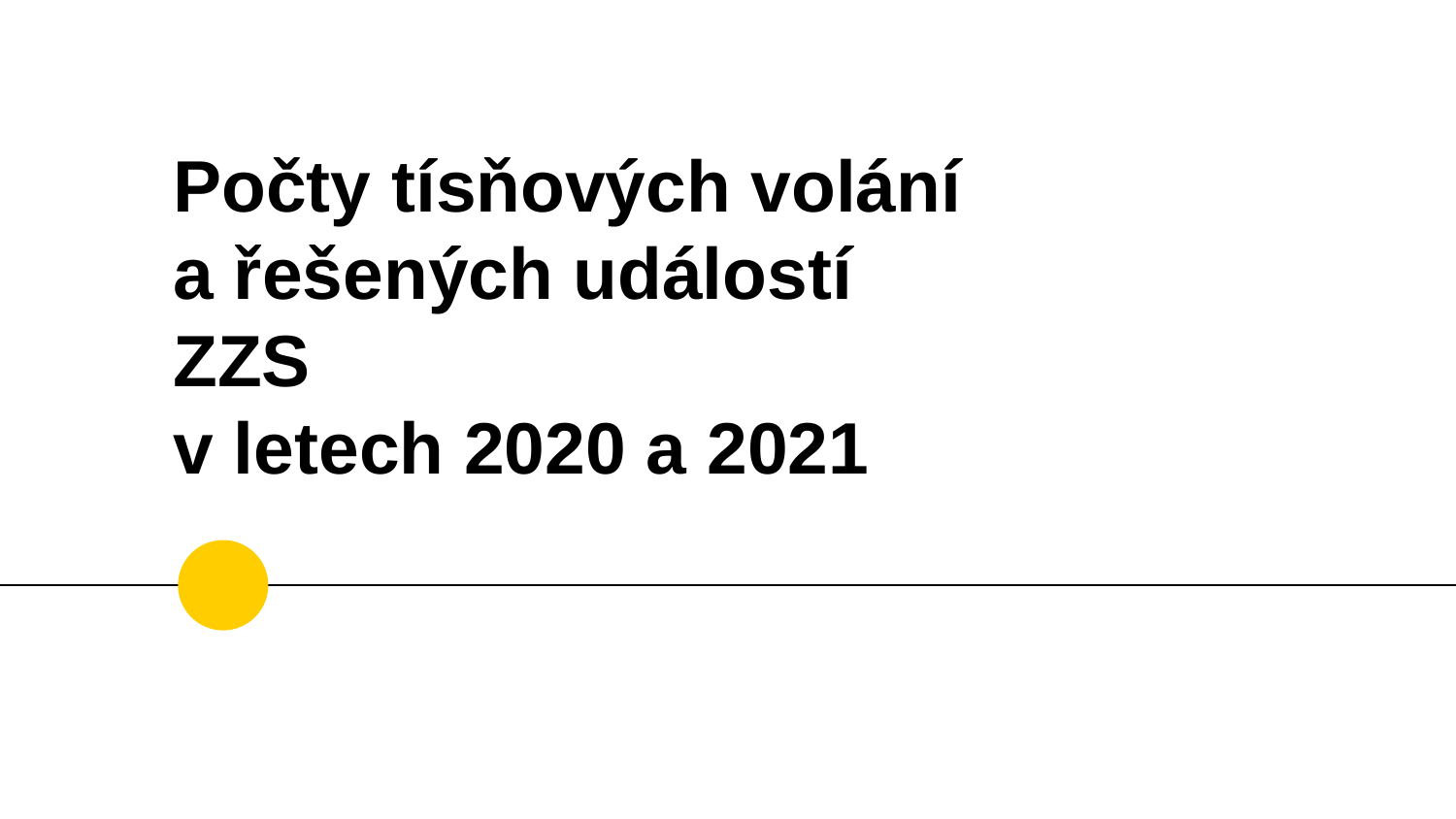

# Počty tísňových volání a řešených událostí ZZS v letech 2020 a 2021